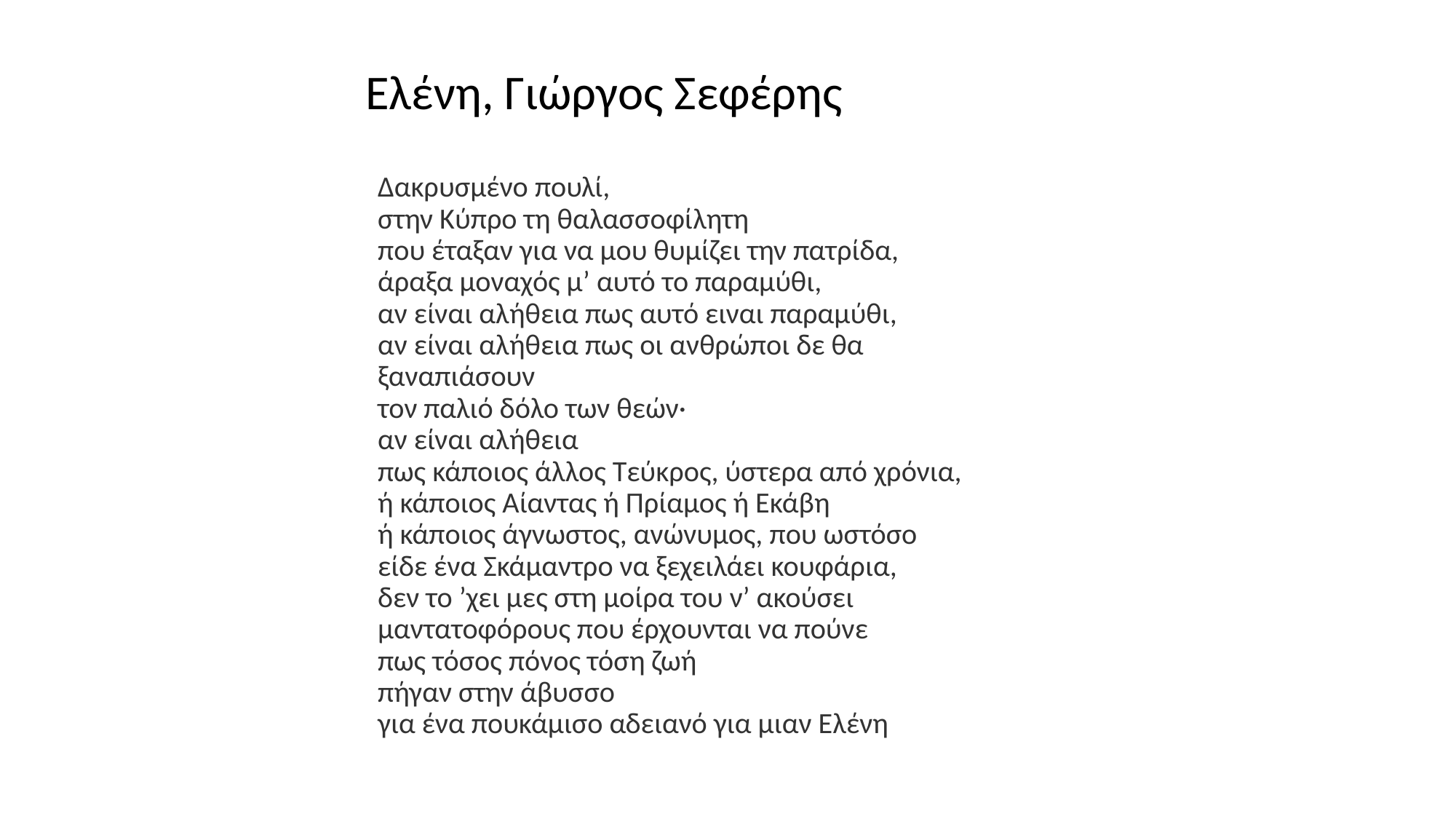

# Ελένη, Γιώργος Σεφέρης
Δακρυσμένο πουλί,
στην Κύπρο τη θαλασσοφίλητη
που έταξαν για να μου θυμίζει την πατρίδα,
άραξα μοναχός μ’ αυτό το παραμύθι,
αν είναι αλήθεια πως αυτό ειναι παραμύθι,
αν είναι αλήθεια πως οι ανθρώποι δε θα ξαναπιάσουν
τον παλιό δόλο των θεών·
αν είναι αλήθεια
πως κάποιος άλλος Τεύκρος, ύστερα από χρόνια,
ή κάποιος Αίαντας ή Πρίαμος ή Εκάβη
ή κάποιος άγνωστος, ανώνυμος, που ωστόσο
είδε ένα Σκάμαντρο να ξεχειλάει κουφάρια,
δεν το ’χει μες στη μοίρα του ν’ ακούσει
μαντατοφόρους που έρχουνται να πούνε
πως τόσος πόνος τόση ζωή
πήγαν στην άβυσσο
για ένα πουκάμισο αδειανό για μιαν Ελένη